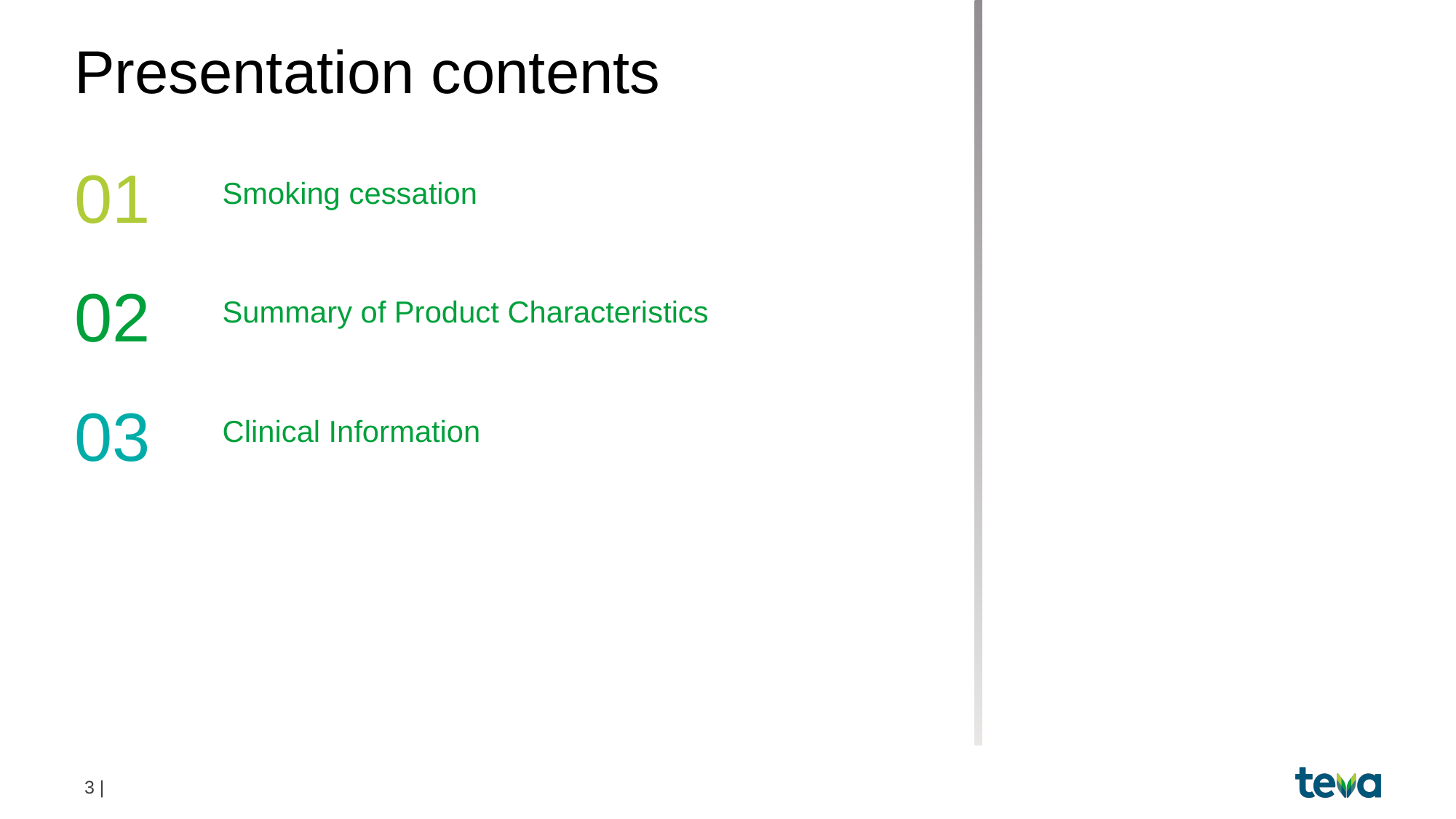

# Presentation contents
01
Smoking cessation
02
Summary of Product Characteristics

03
Clinical Information

3 |